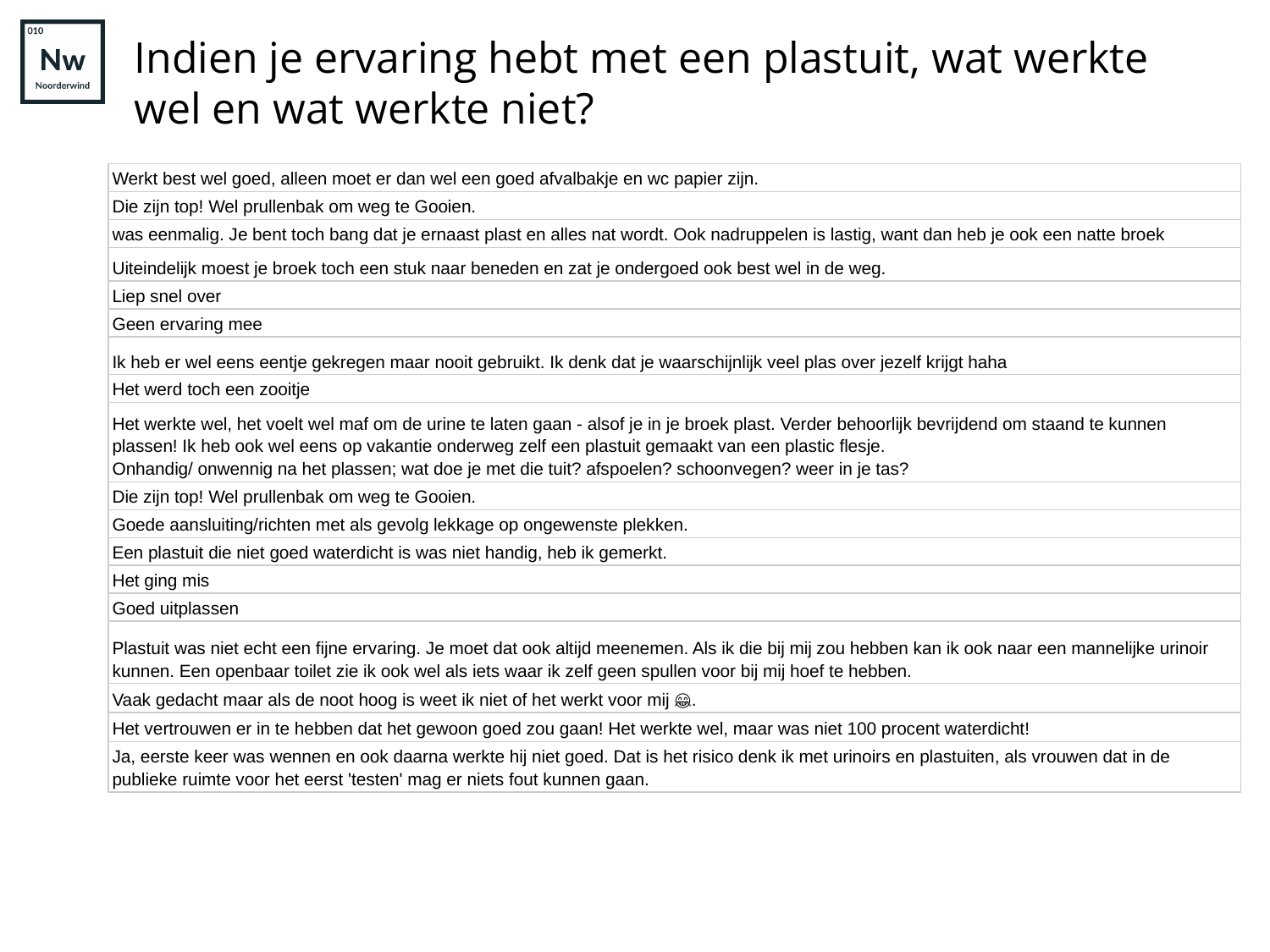

# Indien je ervaring hebt met een plastuit, wat werkte wel en wat werkte niet?
| Werkt best wel goed, alleen moet er dan wel een goed afvalbakje en wc papier zijn. |
| --- |
| Die zijn top! Wel prullenbak om weg te Gooien. |
| was eenmalig. Je bent toch bang dat je ernaast plast en alles nat wordt. Ook nadruppelen is lastig, want dan heb je ook een natte broek |
| Uiteindelijk moest je broek toch een stuk naar beneden en zat je ondergoed ook best wel in de weg. |
| Liep snel over |
| Geen ervaring mee |
| Ik heb er wel eens eentje gekregen maar nooit gebruikt. Ik denk dat je waarschijnlijk veel plas over jezelf krijgt haha |
| Het werd toch een zooitje |
| Het werkte wel, het voelt wel maf om de urine te laten gaan - alsof je in je broek plast. Verder behoorlijk bevrijdend om staand te kunnen plassen! Ik heb ook wel eens op vakantie onderweg zelf een plastuit gemaakt van een plastic flesje. Onhandig/ onwennig na het plassen; wat doe je met die tuit? afspoelen? schoonvegen? weer in je tas? |
| Die zijn top! Wel prullenbak om weg te Gooien. |
| Goede aansluiting/richten met als gevolg lekkage op ongewenste plekken. |
| Een plastuit die niet goed waterdicht is was niet handig, heb ik gemerkt. |
| Het ging mis |
| Goed uitplassen |
| Plastuit was niet echt een fijne ervaring. Je moet dat ook altijd meenemen. Als ik die bij mij zou hebben kan ik ook naar een mannelijke urinoir kunnen. Een openbaar toilet zie ik ook wel als iets waar ik zelf geen spullen voor bij mij hoef te hebben. |
| Vaak gedacht maar als de noot hoog is weet ik niet of het werkt voor mij 😂. |
| Het vertrouwen er in te hebben dat het gewoon goed zou gaan! Het werkte wel, maar was niet 100 procent waterdicht! |
| Ja, eerste keer was wennen en ook daarna werkte hij niet goed. Dat is het risico denk ik met urinoirs en plastuiten, als vrouwen dat in de publieke ruimte voor het eerst 'testen' mag er niets fout kunnen gaan. |